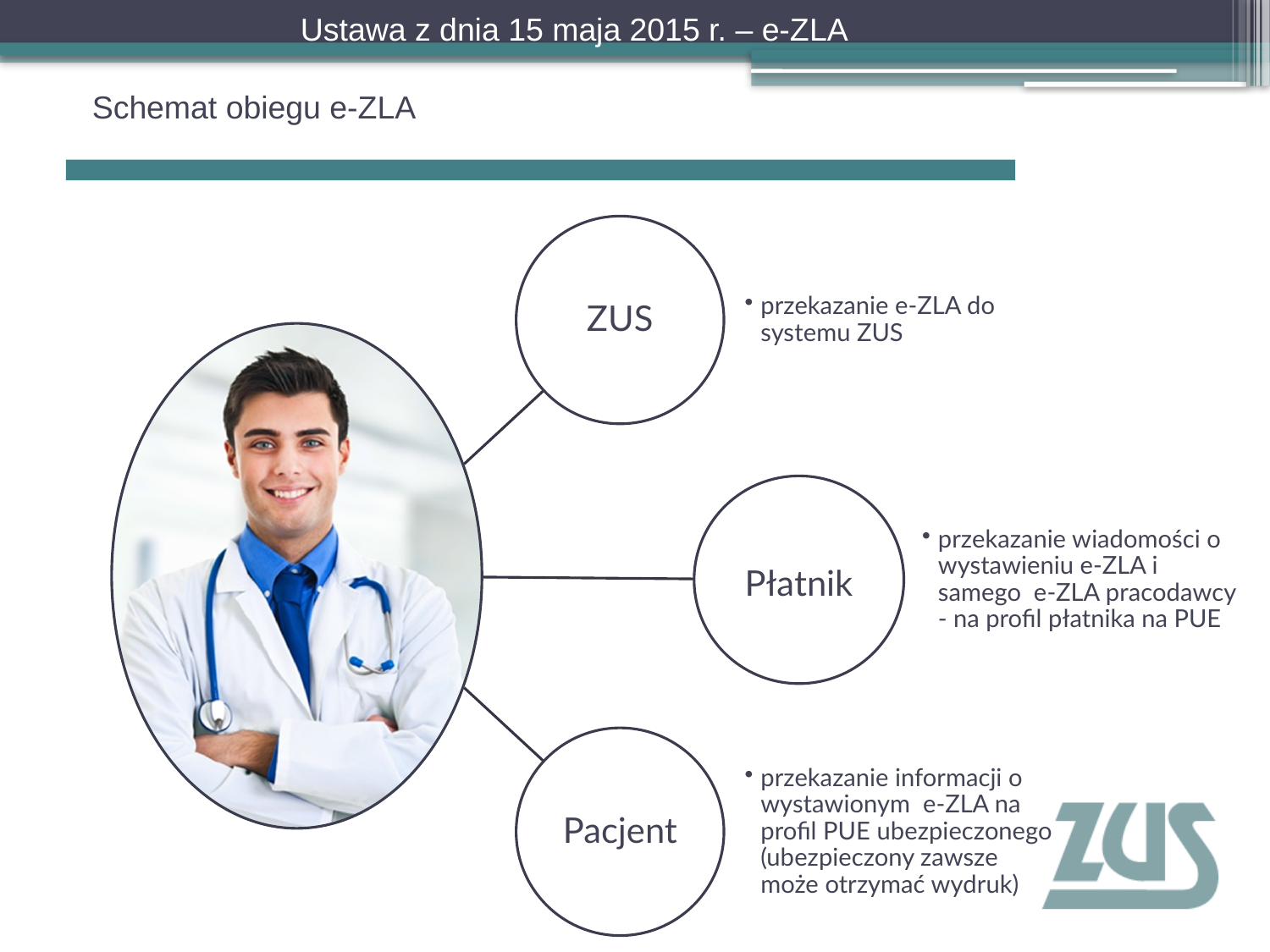

Ustawa z dnia 15 maja 2015 r. – e-ZLA
# Schemat obiegu e-ZLA

ZUS
przekazanie e-ZLA do systemu ZUS

Płatnik

przekazanie wiadomości o wystawieniu e-ZLA i samego  e-ZLA pracodawcy - na profil płatnika na PUE
Pacjent
przekazanie informacji o  wystawionym  e-ZLA na profil PUE ubezpieczonego (ubezpieczony zawsze może otrzymać wydruk)